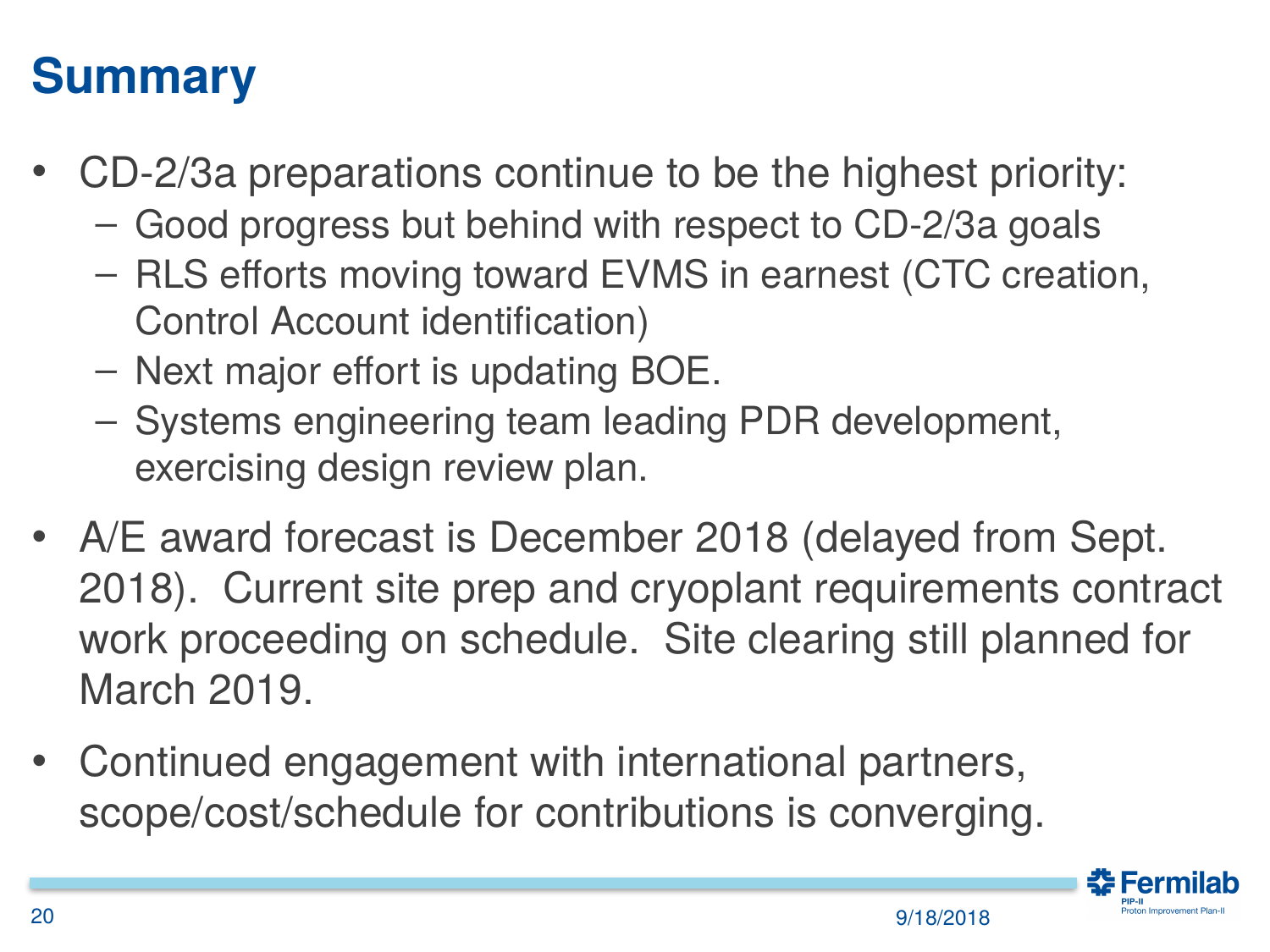

# Summary
CD-2/3a preparations continue to be the highest priority:
Good progress but behind with respect to CD-2/3a goals
RLS efforts moving toward EVMS in earnest (CTC creation, Control Account identification)
Next major effort is updating BOE.
Systems engineering team leading PDR development, exercising design review plan.
A/E award forecast is December 2018 (delayed from Sept. 2018).  Current site prep and cryoplant requirements contract work proceeding on schedule.  Site clearing still planned for March 2019.
Continued engagement with international partners, scope/cost/schedule for contributions is converging.

20
9/18/2018